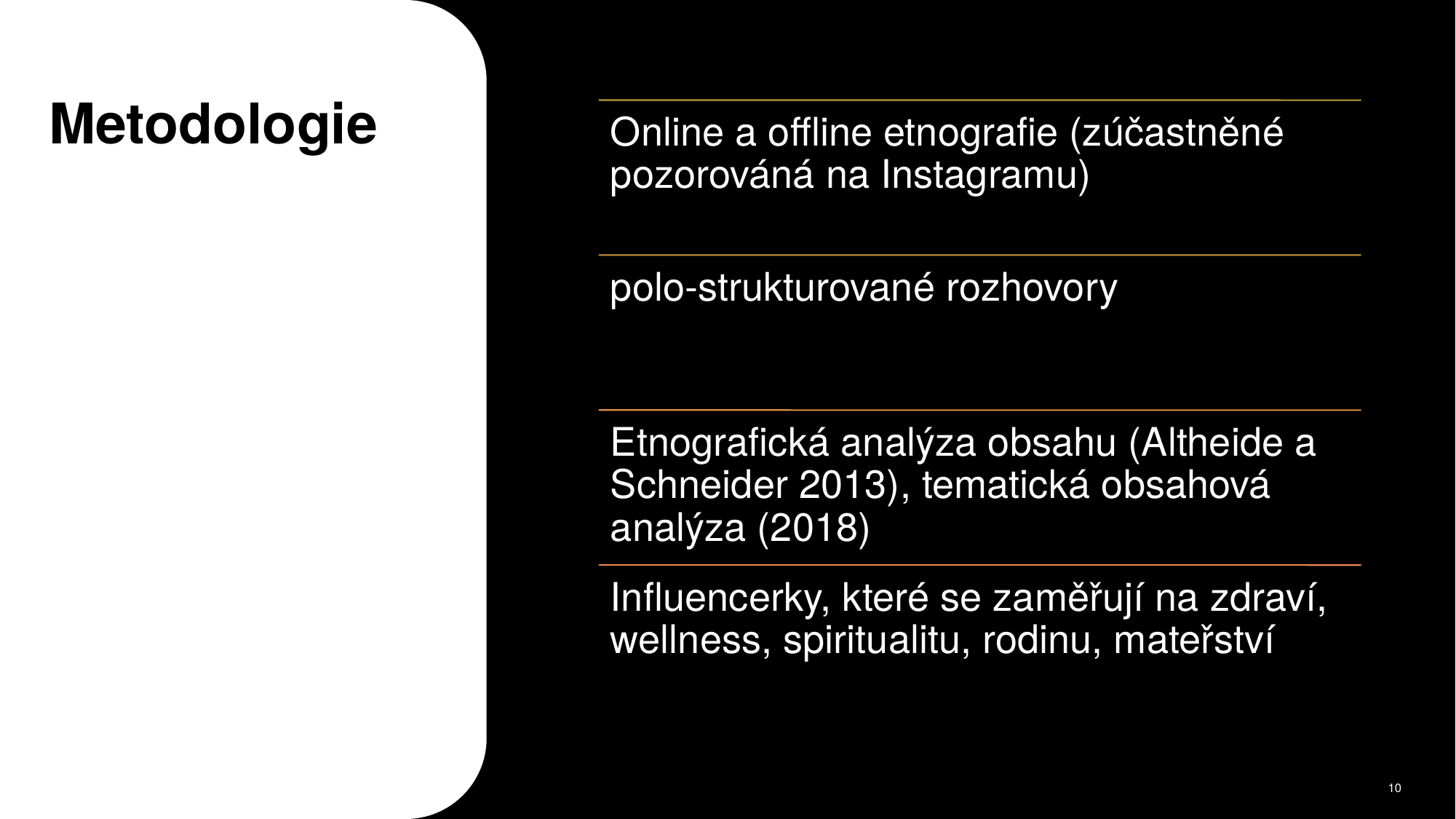

# Metodologie
Online a offline etnografie (zúčastněné pozorováná na Instagramu)
polo-strukturované rozhovory
Etnografická analýza obsahu (Altheide a Schneider 2013), tematická obsahová analýza (2018)
Influencerky, které se zaměřují na zdraví, wellness, spiritualitu, rodinu, mateřství
10